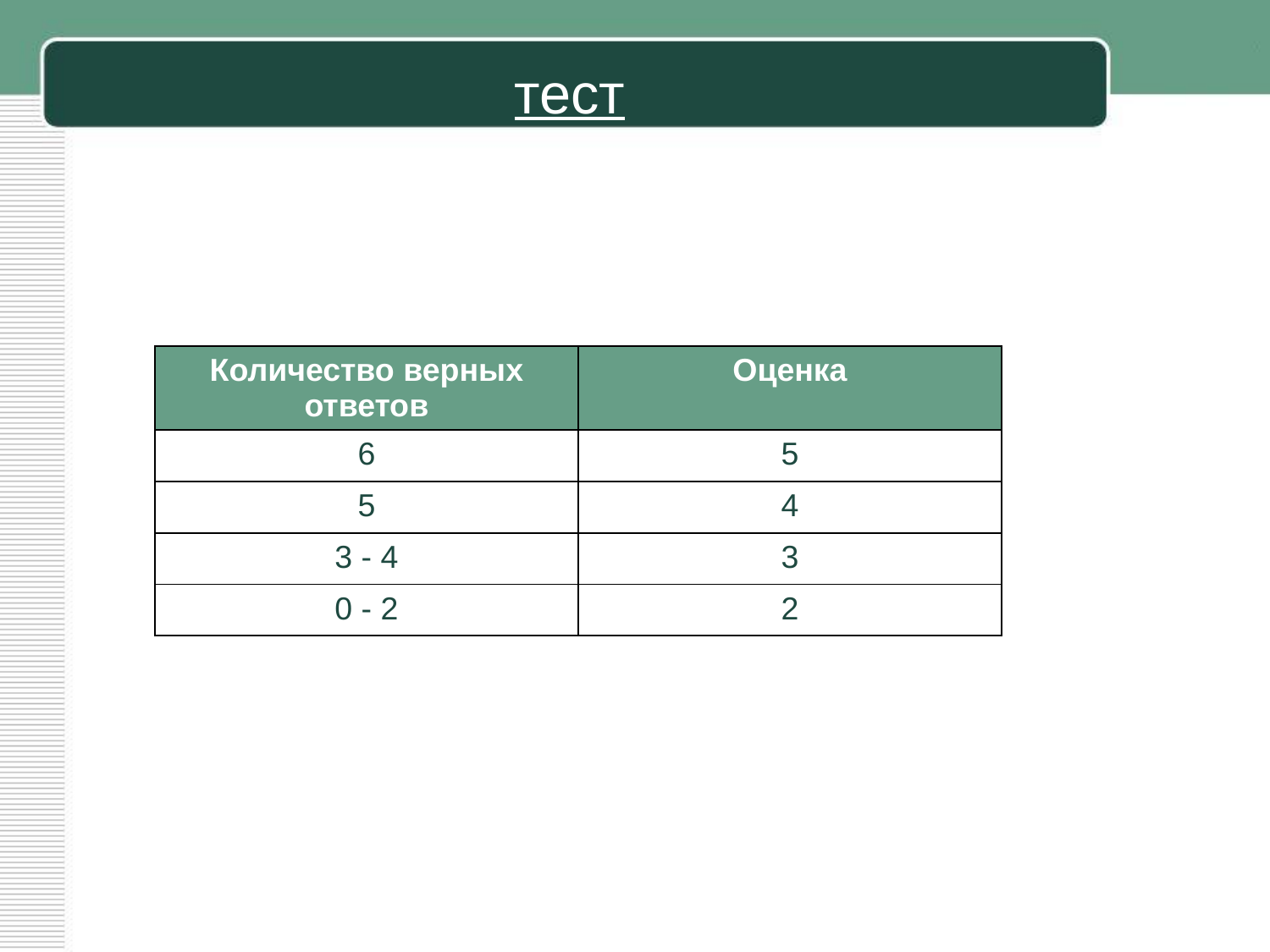

# тест
| Количество верных ответов | Оценка |
| --- | --- |
| 6 | 5 |
| 5 | 4 |
| 3 - 4 | 3 |
| 0 - 2 | 2 |